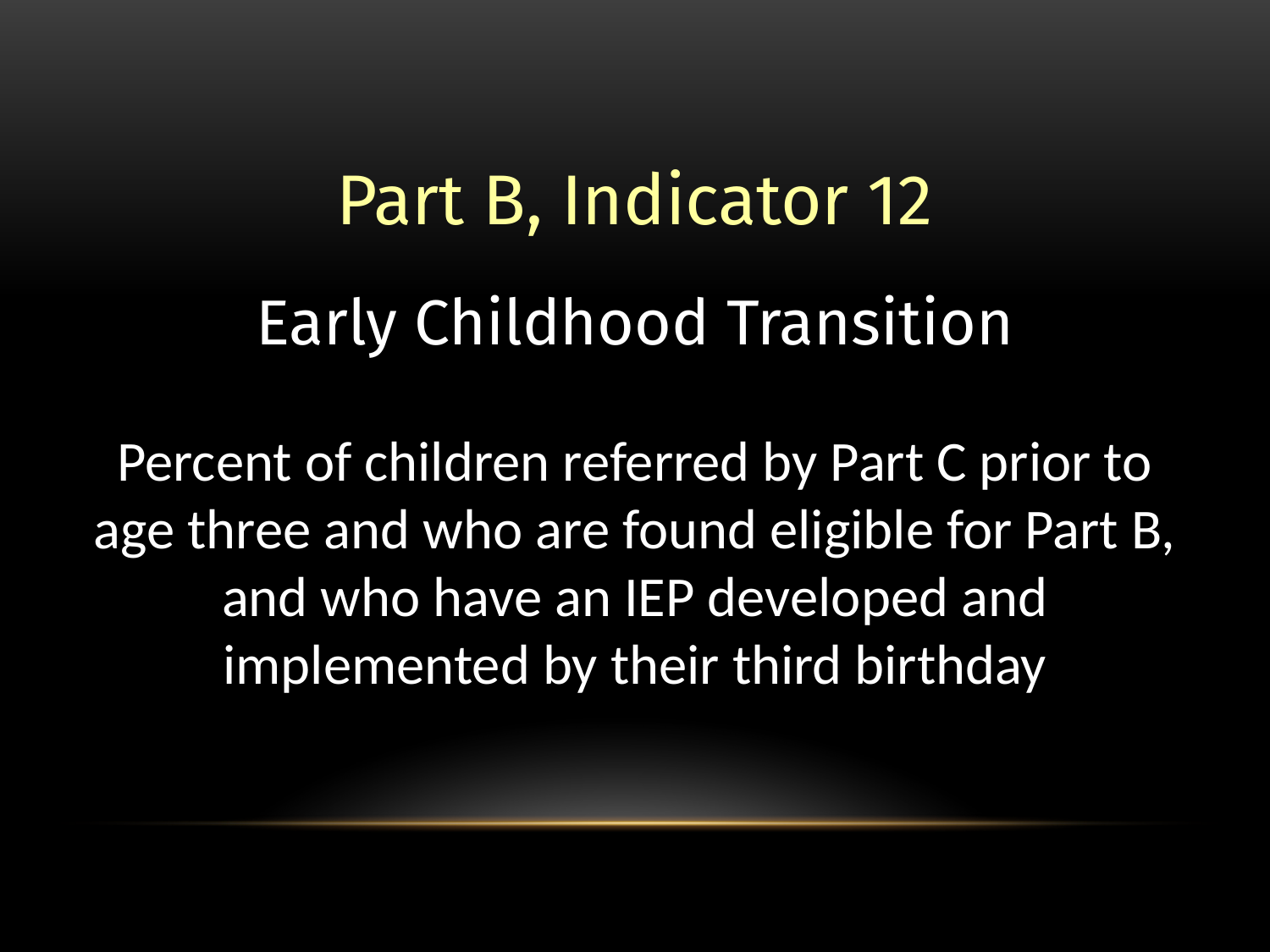

Part B, Indicator 12

          Early Childhood Transition

Percent of children referred by Part C prior to age three and who are found eligible for Part B, and who have an IEP developed and implemented by their third birthday